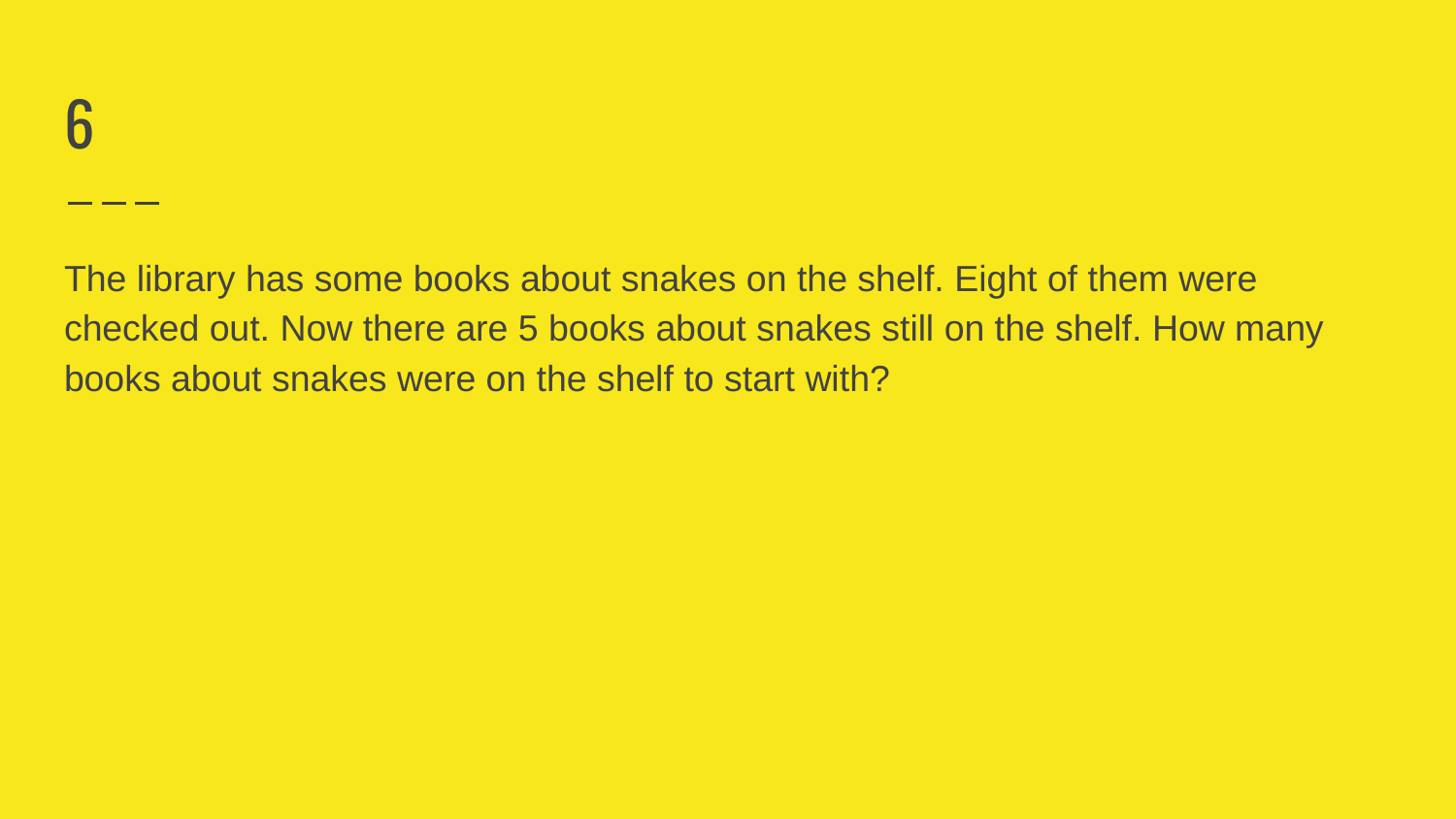

# 6
The library has some books about snakes on the shelf. Eight of them were checked out. Now there are 5 books about snakes still on the shelf. How many books about snakes were on the shelf to start with?